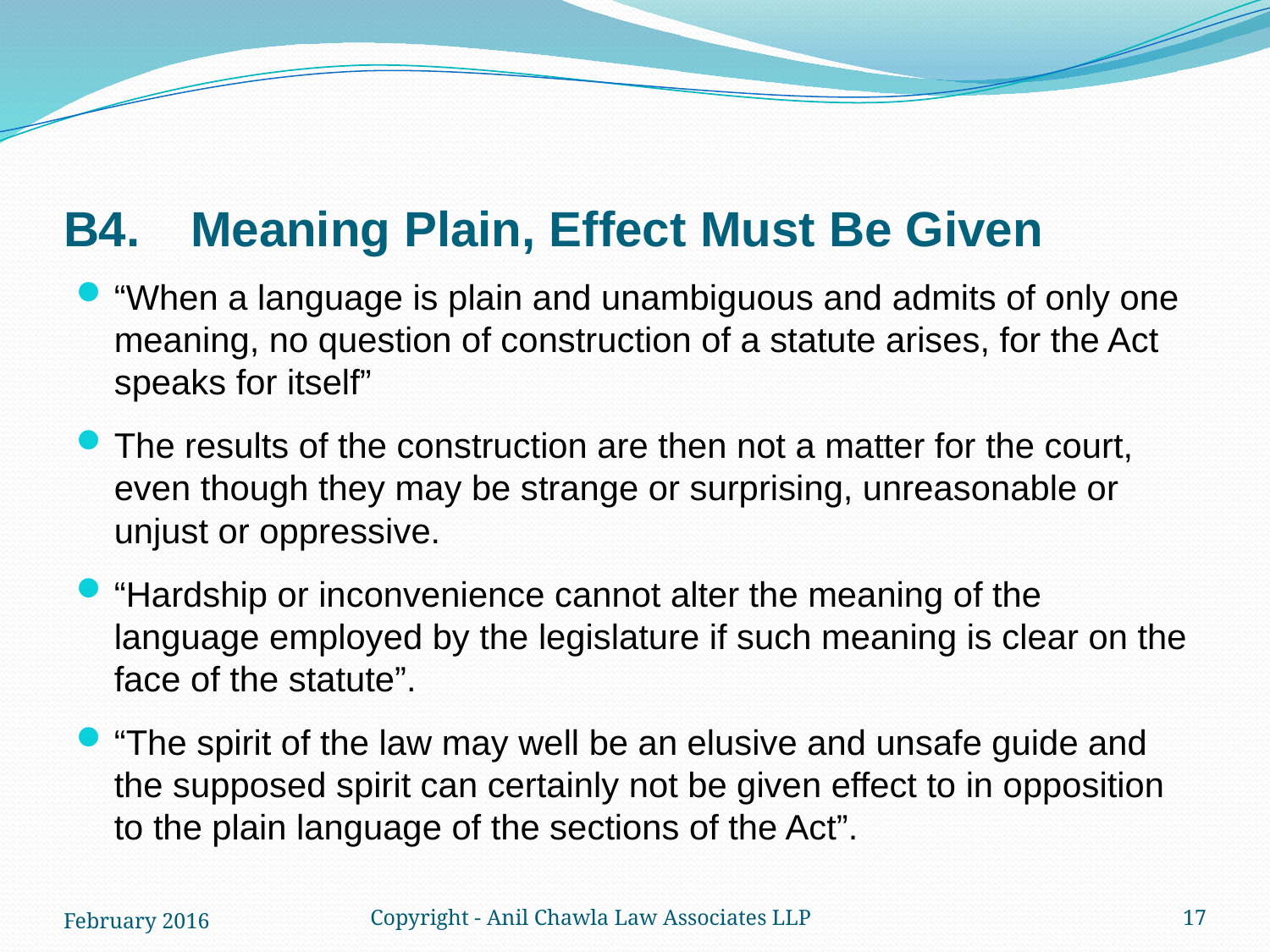

# B4.	Meaning Plain, Effect Must Be Given
“When a language is plain and unambiguous and admits of only one meaning, no question of construction of a statute arises, for the Act speaks for itself”
The results of the construction are then not a matter for the court, even though they may be strange or surprising, unreasonable or unjust or oppressive.
“Hardship or inconvenience cannot alter the meaning of the language employed by the legislature if such meaning is clear on the face of the statute”.
“The spirit of the law may well be an elusive and unsafe guide and the supposed spirit can certainly not be given effect to in opposition to the plain language of the sections of the Act”.
February 2016
Copyright - Anil Chawla Law Associates LLP
17